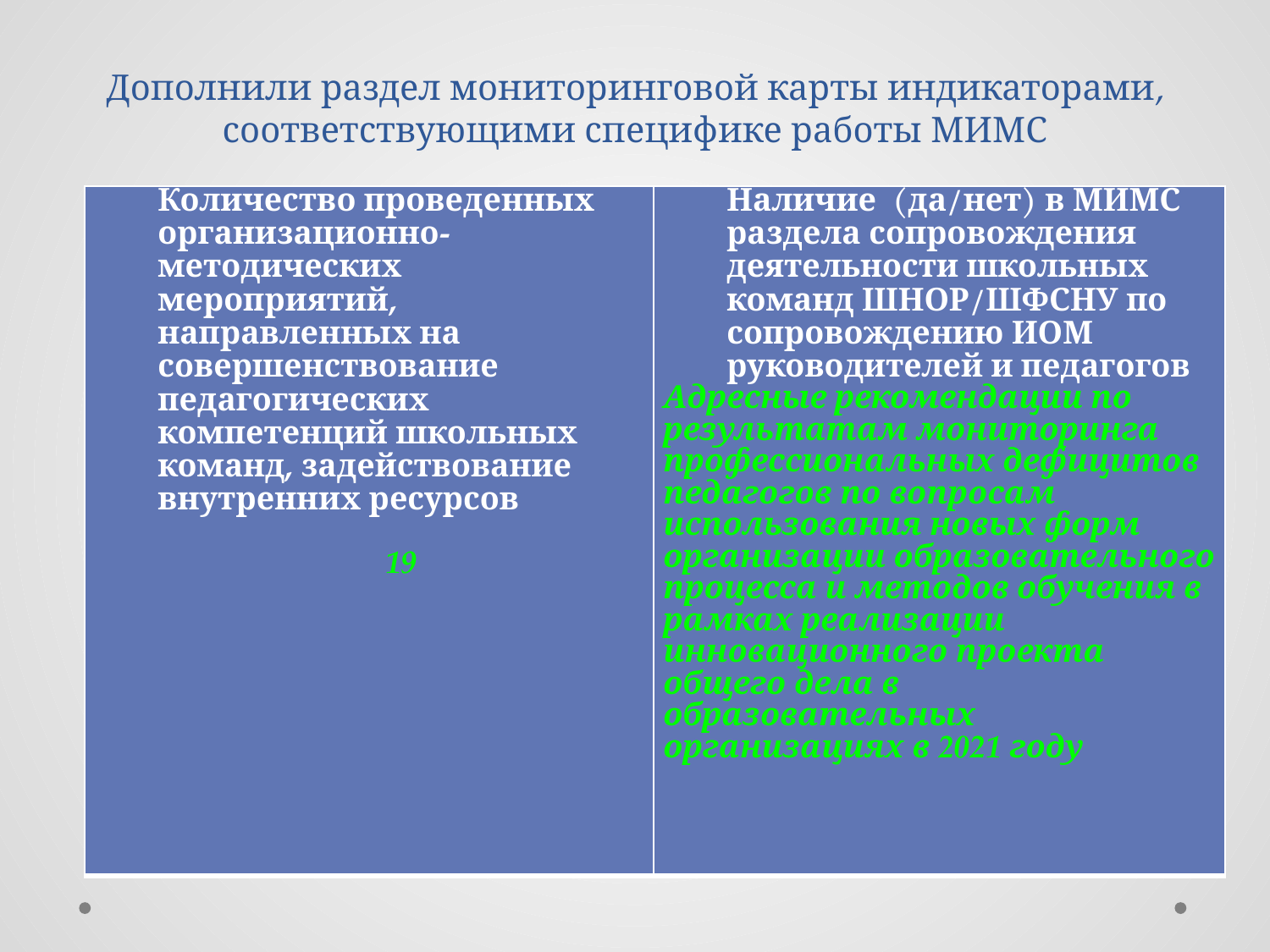

# Дополнили раздел мониторинговой карты индикаторами, соответствующими специфике работы МИМС
| Количество проведенных организационно-методических мероприятий, направленных на совершенствование педагогических компетенций школьных команд, задействование внутренних ресурсов 19 | Наличие (да/нет) в МИМС раздела сопровождения деятельности школьных команд ШНОР/ШФСНУ по сопровождению ИОМ руководителей и педагогов Адресные рекомендации по результатам мониторинга профессиональных дефицитов педагогов по вопросам использования новых форм организации образовательного процесса и методов обучения в рамках реализации инновационного проекта общего дела в образовательных организациях в 2021 году |
| --- | --- |